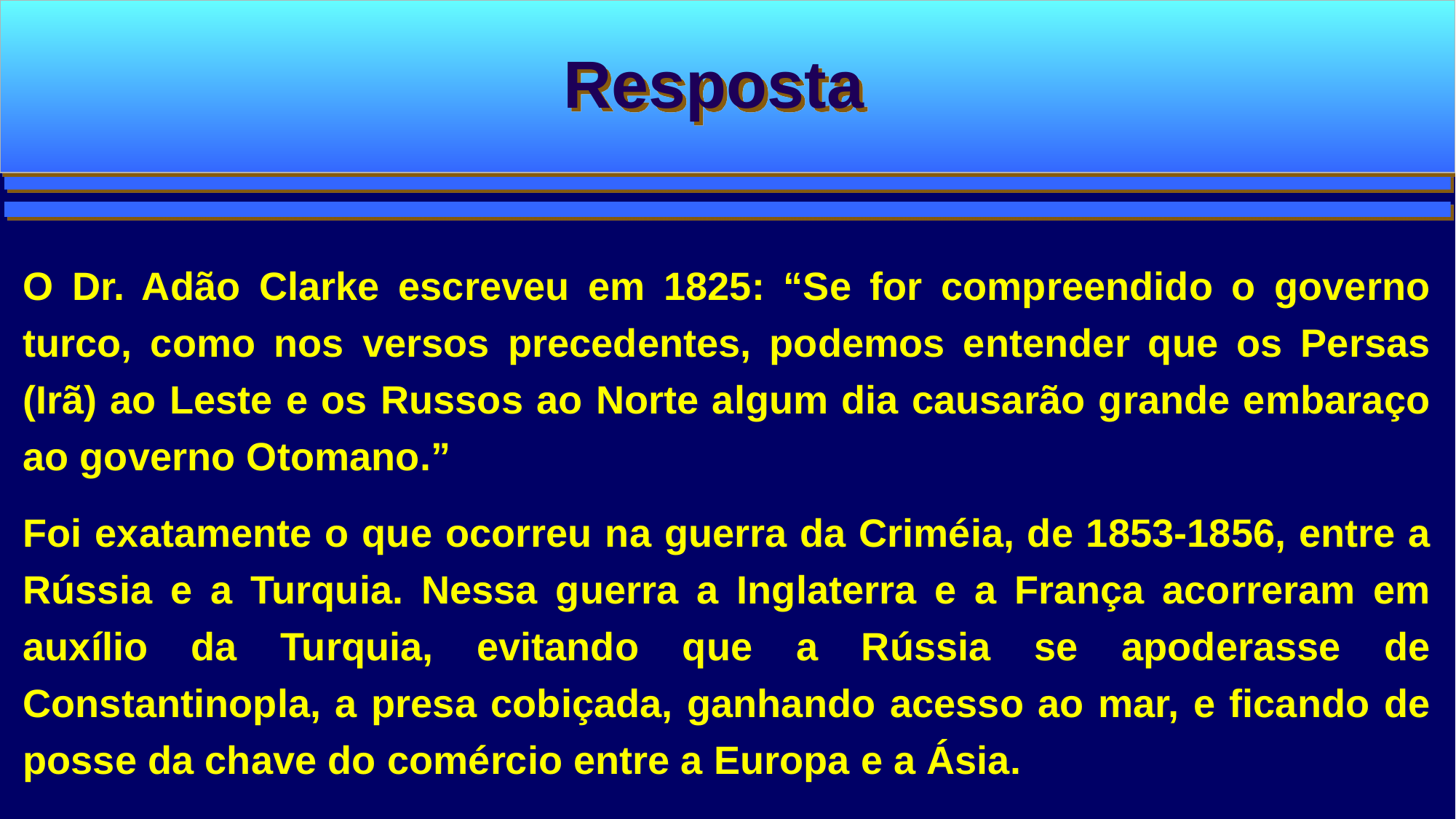

Resposta

O Dr. Adão Clarke escreveu em 1825: “Se for compreendido o governo turco, como nos versos precedentes, podemos entender que os Persas (Irã) ao Leste e os Russos ao Norte algum dia causarão grande embaraço ao governo Otomano.”
Foi exatamente o que ocorreu na guerra da Criméia, de 1853-1856, entre a Rússia e a Turquia. Nessa guerra a Inglaterra e a França acorreram em auxílio da Turquia, evitando que a Rússia se apoderasse de Constantinopla, a presa cobiçada, ganhando acesso ao mar, e ficando de posse da chave do comércio entre a Europa e a Ásia.